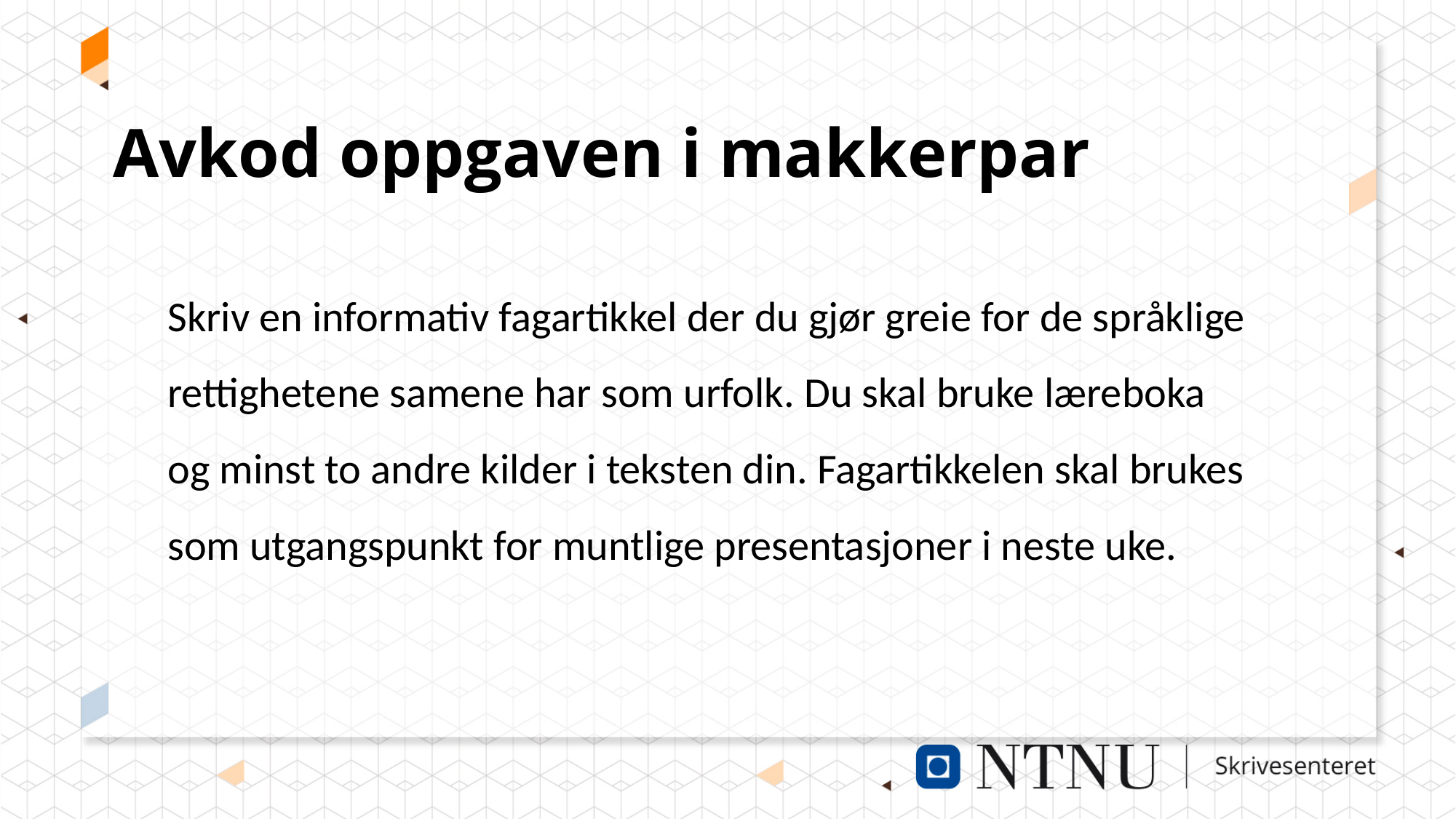

Avkod oppgaven i makkerpar

Skriv en informativ fagartikkel der du gjør greie for de språklige rettighetene samene har som urfolk. Du skal bruke læreboka og minst to andre kilder i teksten din. Fagartikkelen skal brukes som utgangspunkt for muntlige presentasjoner i neste uke.